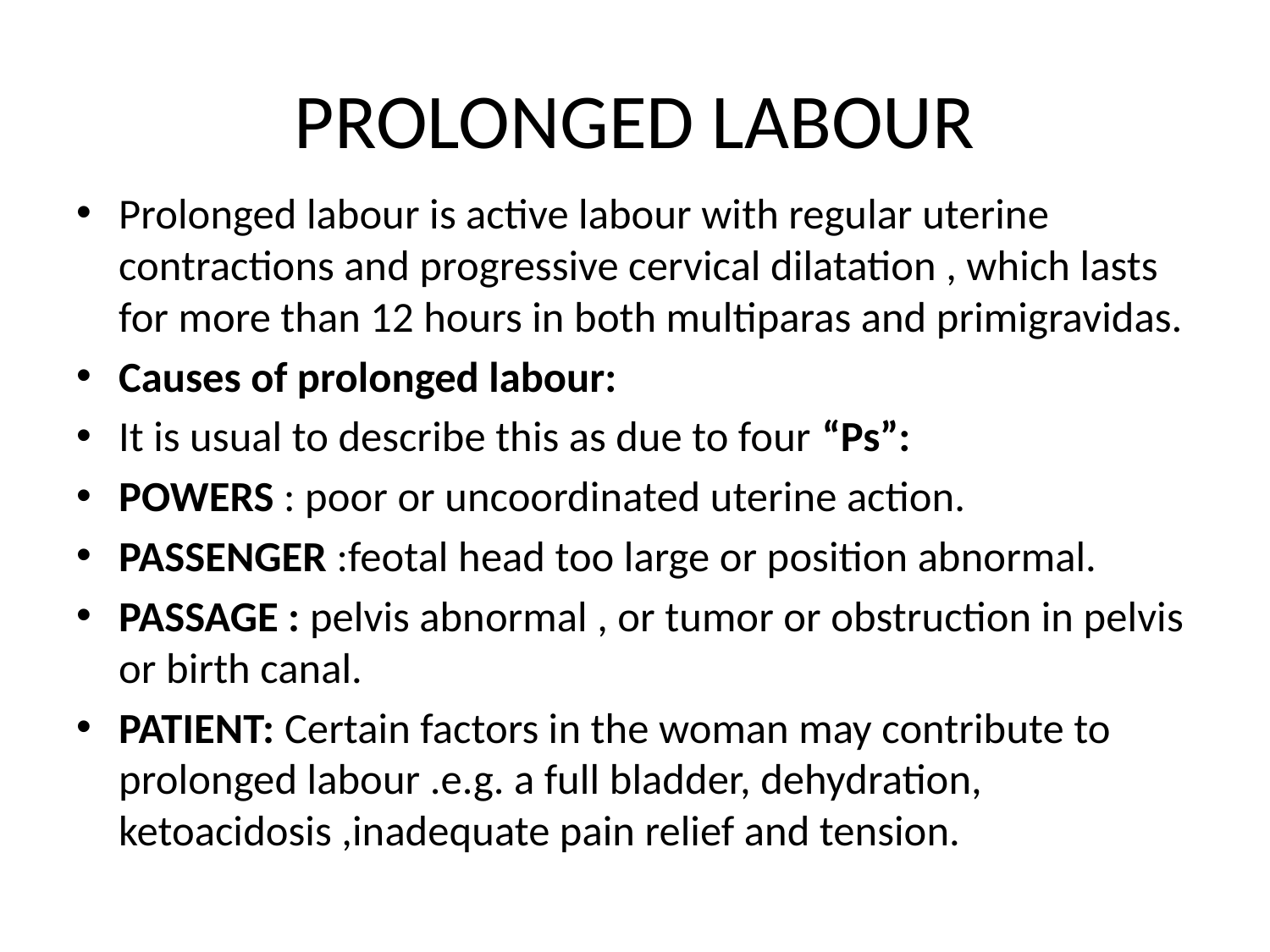

# PROLONGED LABOUR
Prolonged labour is active labour with regular uterine contractions and progressive cervical dilatation , which lasts for more than 12 hours in both multiparas and primigravidas.
Causes of prolonged labour:
It is usual to describe this as due to four “Ps”:
POWERS : poor or uncoordinated uterine action.
PASSENGER :feotal head too large or position abnormal.
PASSAGE : pelvis abnormal , or tumor or obstruction in pelvis or birth canal.
PATIENT: Certain factors in the woman may contribute to prolonged labour .e.g. a full bladder, dehydration, ketoacidosis ,inadequate pain relief and tension.